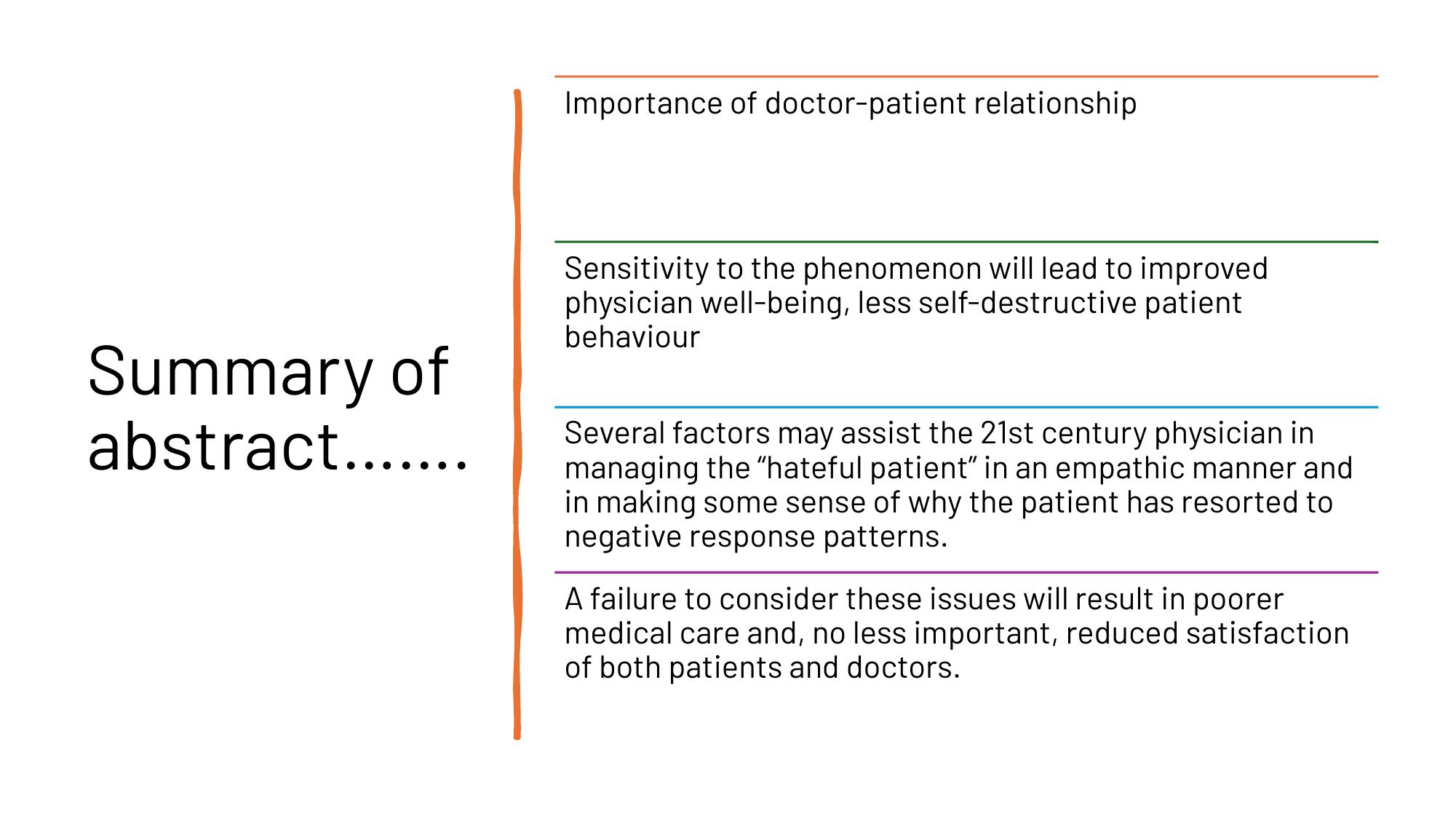

Importance of doctor-patient relationship
Sensitivity to the phenomenon will lead to improved physician well-being, less self-destructive patient behaviour
Several factors may assist the 21st century physician in managing the “hateful patient” in an empathic manner and in making some sense of why the patient has resorted to negative response patterns.
A failure to consider these issues will result in poorer medical care and, no less important, reduced satisfaction of both patients and doctors.
# Summary of abstract…….